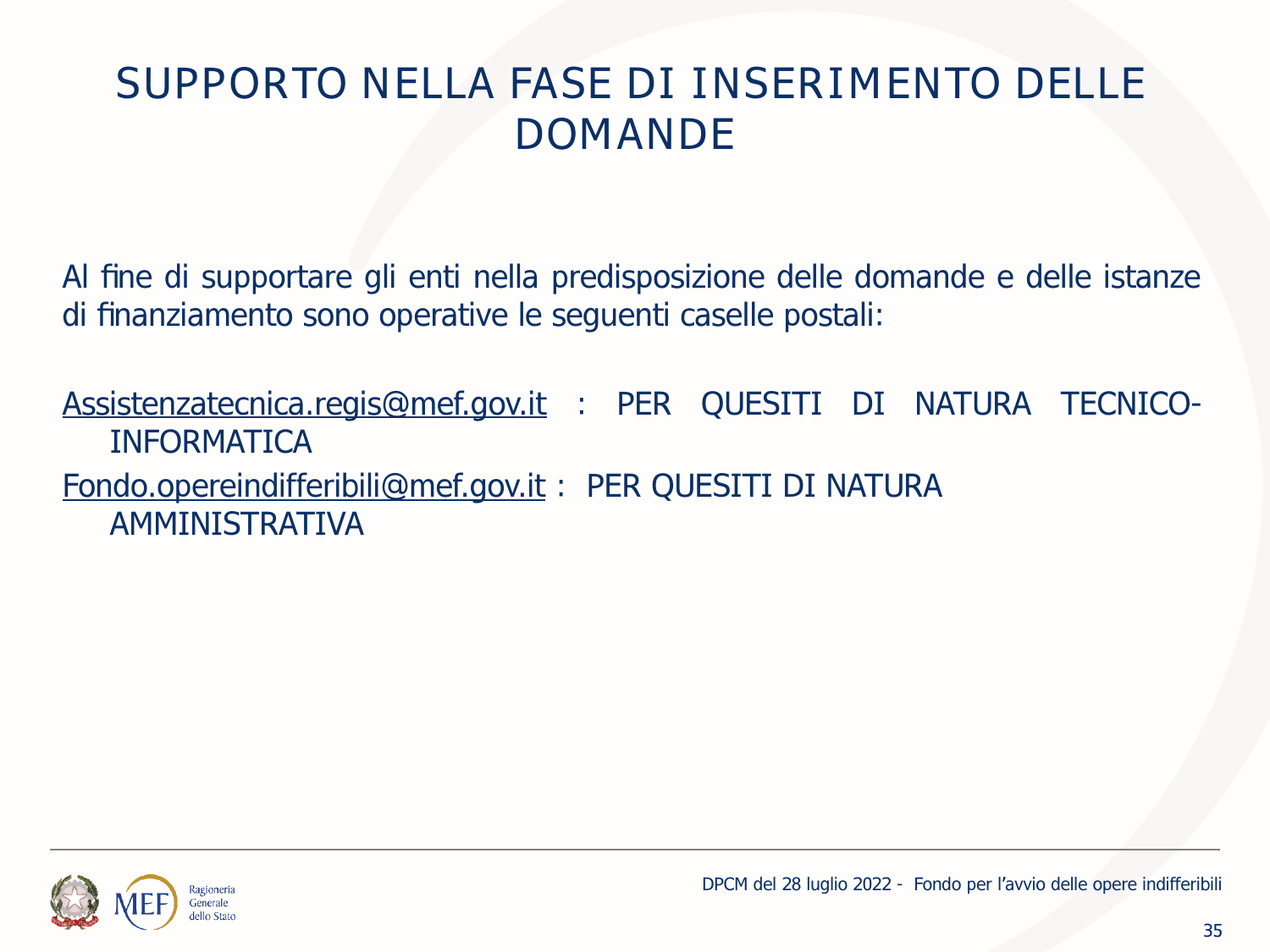

# SUPPORTO NELLA FASE DI INSERIMENTO DELLE DOMANDE
Al fine di supportare gli enti nella predisposizione delle domande e delle istanze di finanziamento sono operative le seguenti caselle postali:

Assistenzatecnica.regis@mef.gov.it : PER QUESITI DI NATURA TECNICO-INFORMATICA
Fondo.opereindifferibili@mef.gov.it :  PER QUESITI DI NATURA AMMINISTRATIVA

DPCM del 28 luglio 2022 -  Fondo per l’avvio delle opere indifferibili
35